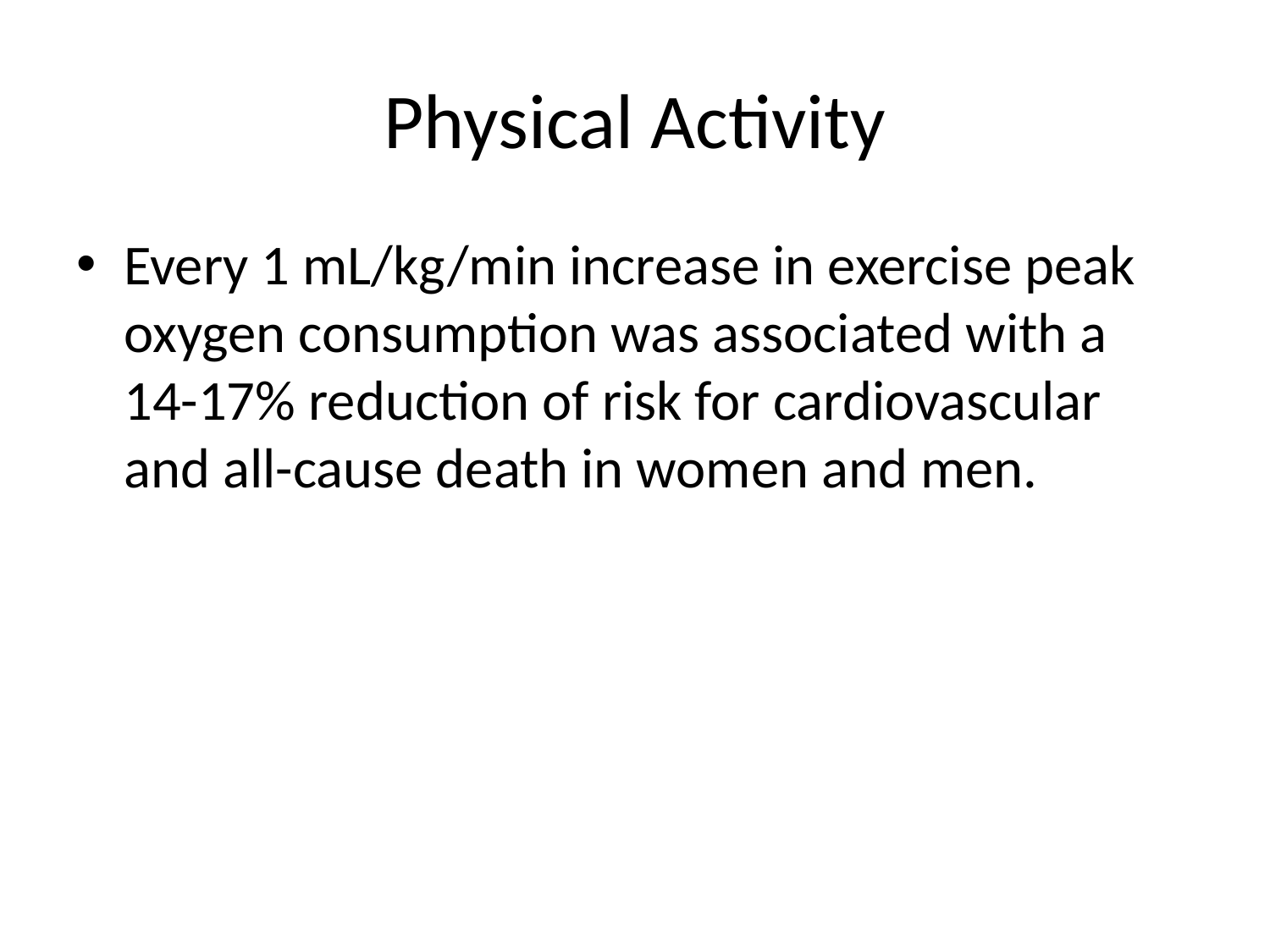

# Physical Activity
Every 1 mL/kg/min increase in exercise peak oxygen consumption was associated with a 14-17% reduction of risk for cardiovascular and all-cause death in women and men.